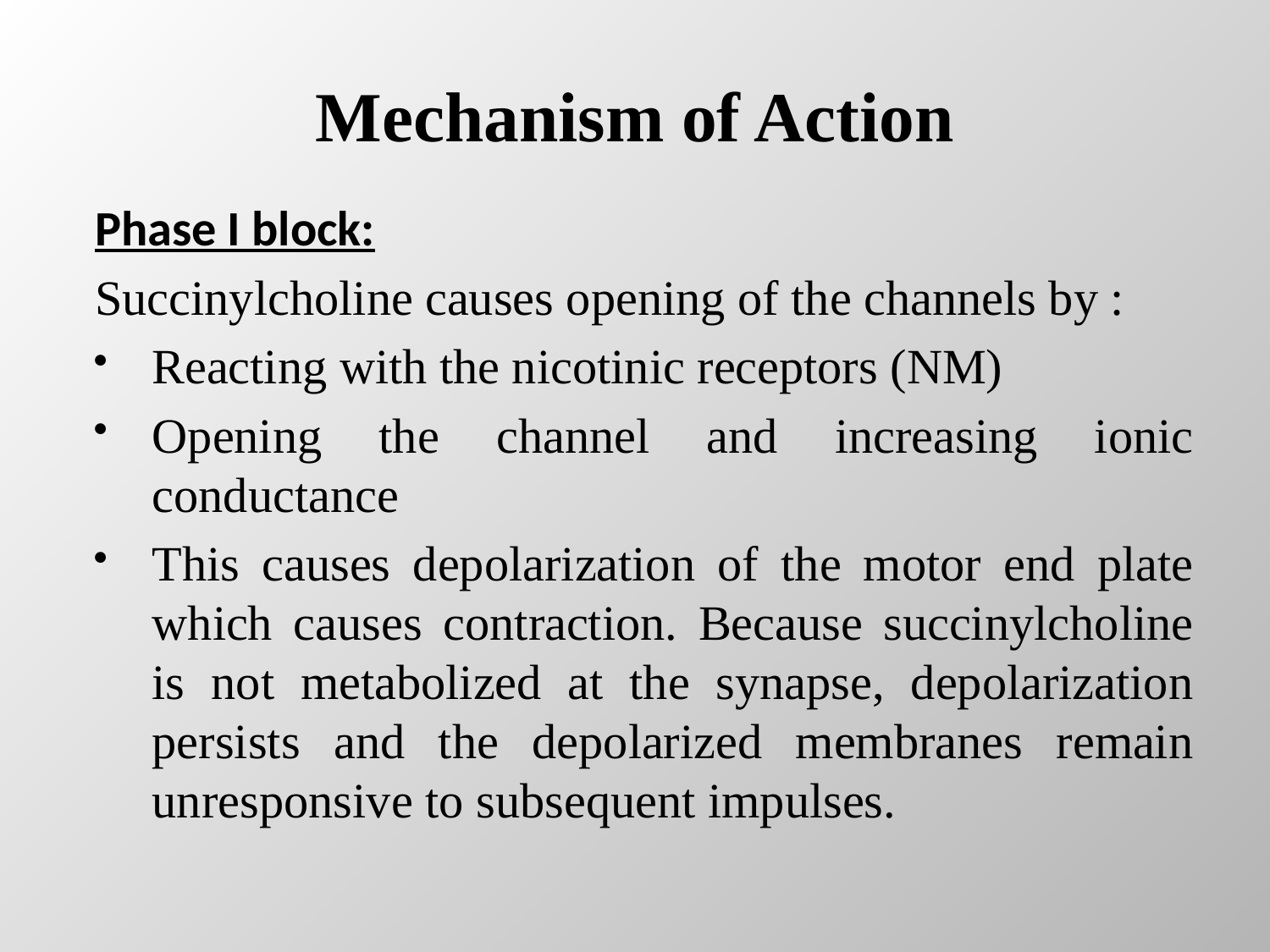

# Mechanism of Action
Phase I block:
Succinylcholine causes opening of the channels by :
Reacting with the nicotinic receptors (NM)
Opening the channel and increasing ionic conductance
This causes depolarization of the motor end plate which causes contraction. Because succinylcholine is not metabolized at the synapse, depolarization persists and the depolarized membranes remain unresponsive to subsequent impulses.